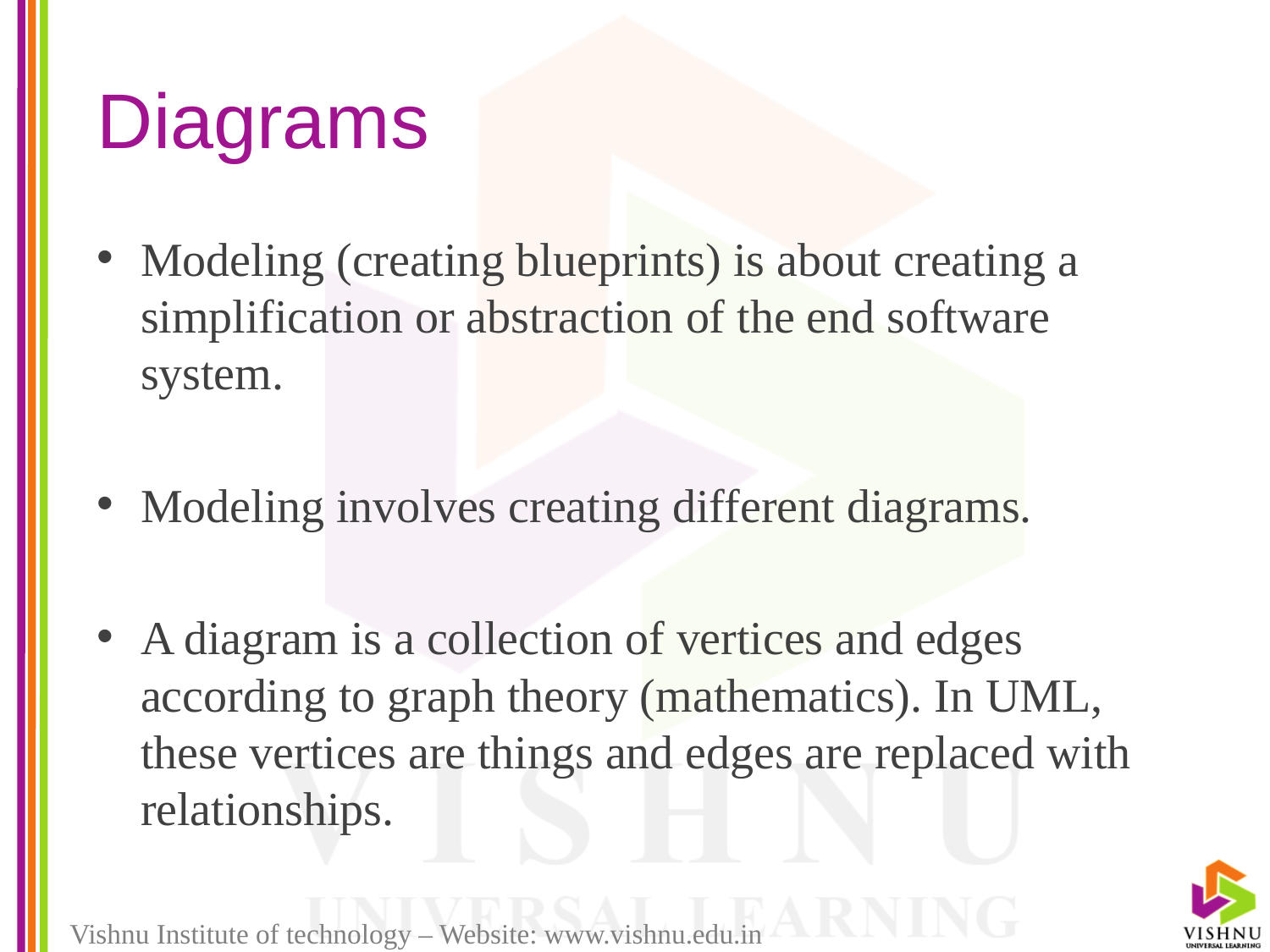

# Diagrams
Modeling (creating blueprints) is about creating a simplification or abstraction of the end software system.

Modeling involves creating different diagrams.

A diagram is a collection of vertices and edges according to graph theory (mathematics). In UML, these vertices are things and edges are replaced with relationships.